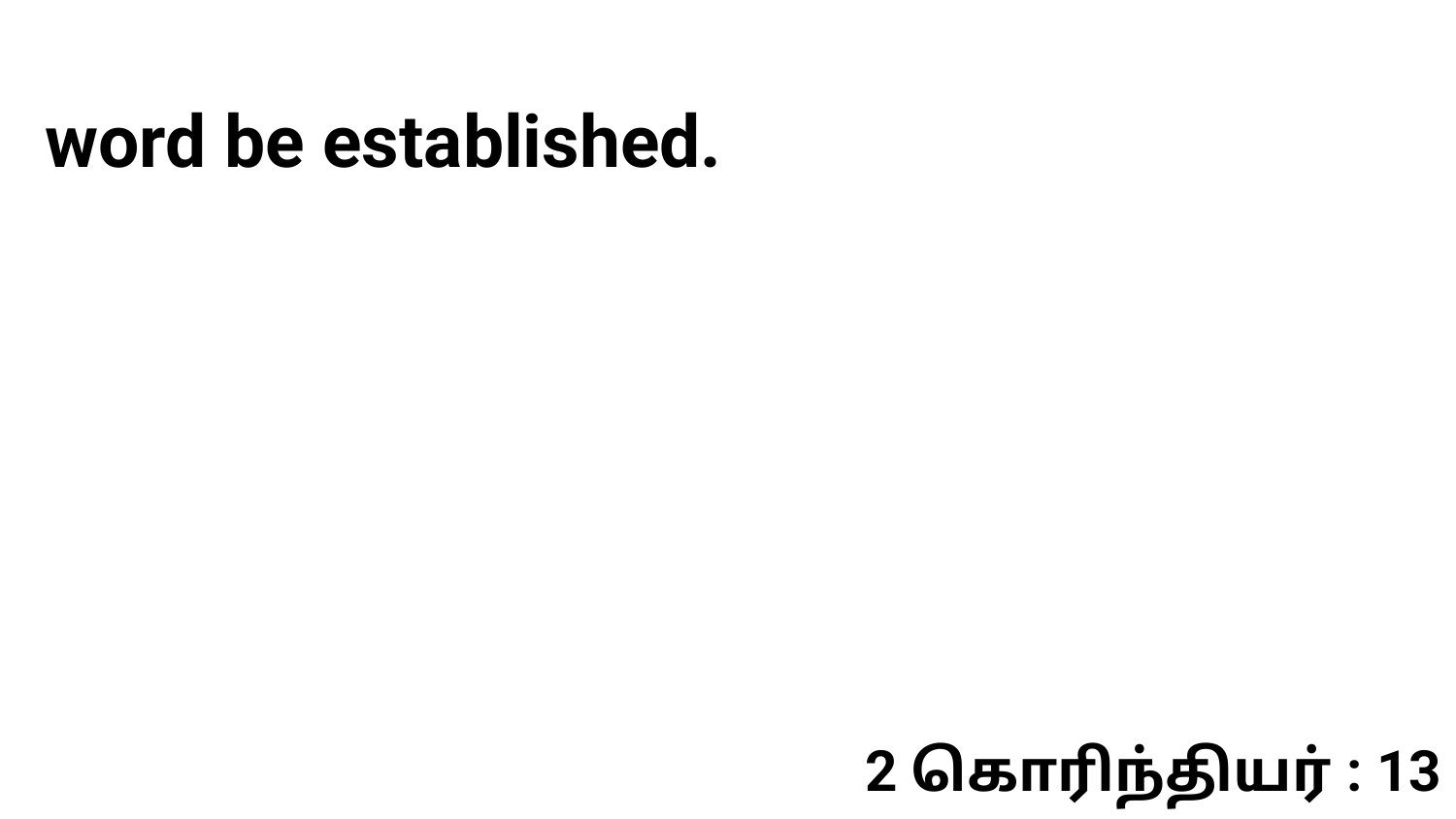

word be established.
2 கொரிந்தியர் : 13